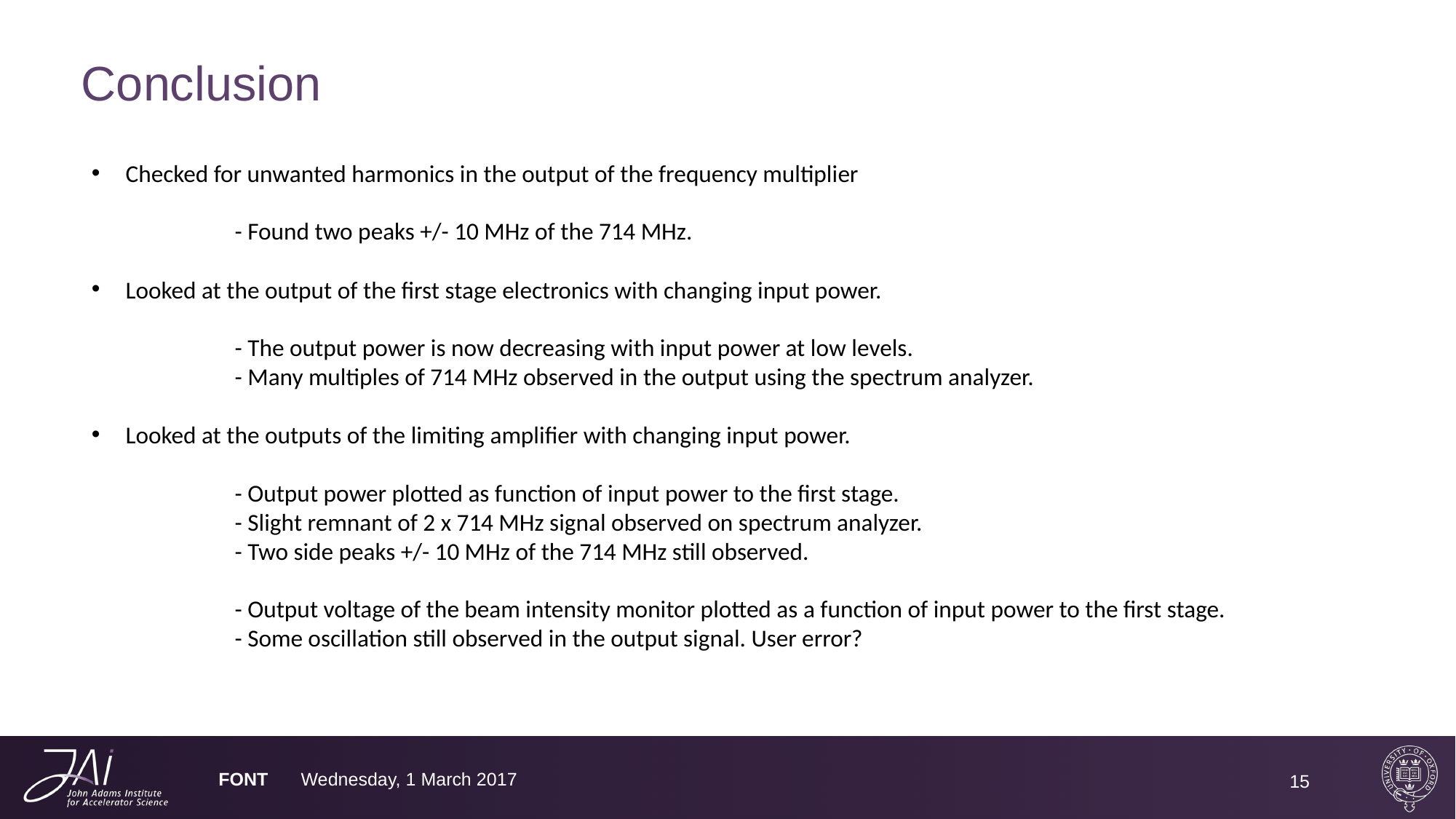

# Conclusion
Checked for unwanted harmonics in the output of the frequency multiplier
	- Found two peaks +/- 10 MHz of the 714 MHz.

Looked at the output of the first stage electronics with changing input power.
	- The output power is now decreasing with input power at low levels.
	- Many multiples of 714 MHz observed in the output using the spectrum analyzer.
Looked at the outputs of the limiting amplifier with changing input power.
	- Output power plotted as function of input power to the first stage.
	- Slight remnant of 2 x 714 MHz signal observed on spectrum analyzer.
	- Two side peaks +/- 10 MHz of the 714 MHz still observed.
	- Output voltage of the beam intensity monitor plotted as a function of input power to the first stage.
	- Some oscillation still observed in the output signal. User error?

FONT
Wednesday, 1 March 2017
15